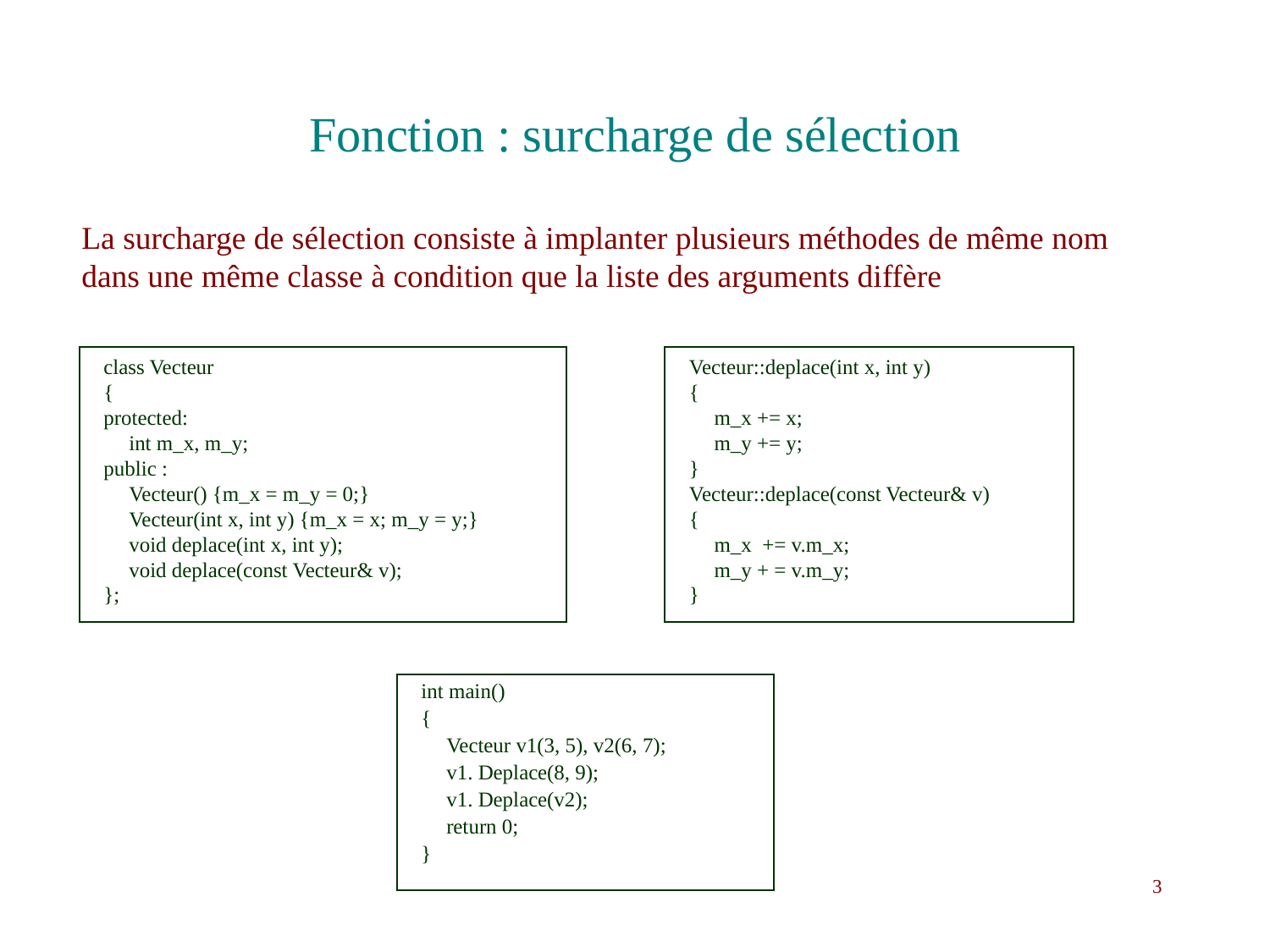

# Fonction : surcharge de sélection
	La surcharge de sélection consiste à implanter plusieurs méthodes de même nom dans une même classe à condition que la liste des arguments diffère
class Vecteur
{
protected:
	int m_x, m_y;
public :
	Vecteur() {m_x = m_y = 0;}
	Vecteur(int x, int y) {m_x = x; m_y = y;}
	void deplace(int x, int y);
	void deplace(const Vecteur& v);
};
Vecteur::deplace(int x, int y)
{
	m_x += x;
	m_y += y;
}
Vecteur::deplace(const Vecteur& v)
{
	m_x  += v.m_x;
	m_y + = v.m_y;
}
int main()
{
	Vecteur v1(3, 5), v2(6, 7);
	v1. Deplace(8, 9);
	v1. Deplace(v2);
	return 0;
}
3